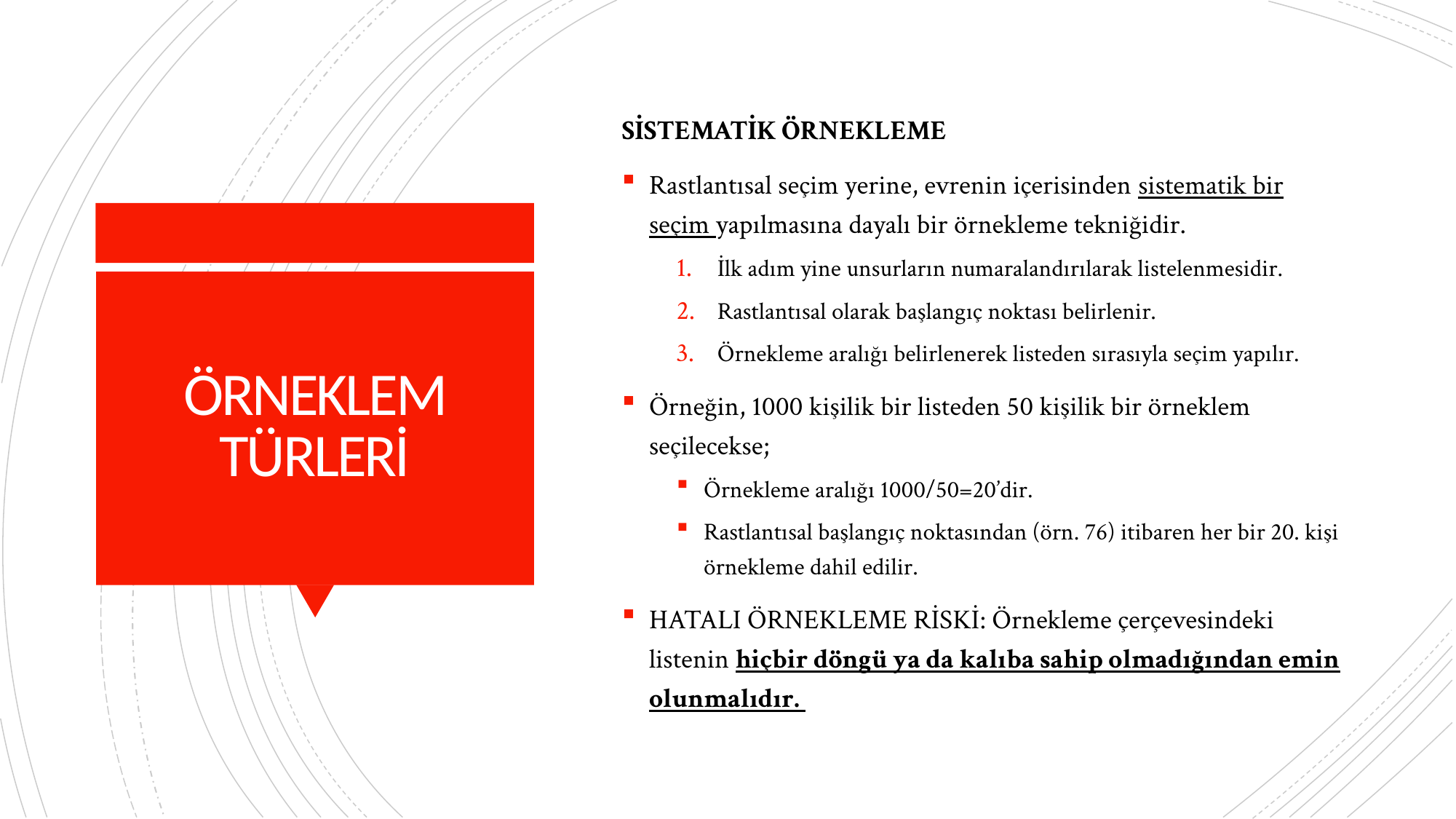

SİSTEMATİK ÖRNEKLEME
Rastlantısal seçim yerine, evrenin içerisinden sistematik bir seçim yapılmasına dayalı bir örnekleme tekniğidir.
İlk adım yine unsurların numaralandırılarak listelenmesidir.
Rastlantısal olarak başlangıç noktası belirlenir.
Örnekleme aralığı belirlenerek listeden sırasıyla seçim yapılır.
Örneğin, 1000 kişilik bir listeden 50 kişilik bir örneklem seçilecekse;
Örnekleme aralığı 1000/50=20’dir.
Rastlantısal başlangıç noktasından (örn. 76) itibaren her bir 20. kişi örnekleme dahil edilir.
HATALI ÖRNEKLEME RİSKİ: Örnekleme çerçevesindeki listenin hiçbir döngü ya da kalıba sahip olmadığından emin olunmalıdır.
# ÖRNEKLEM TÜRLERİ